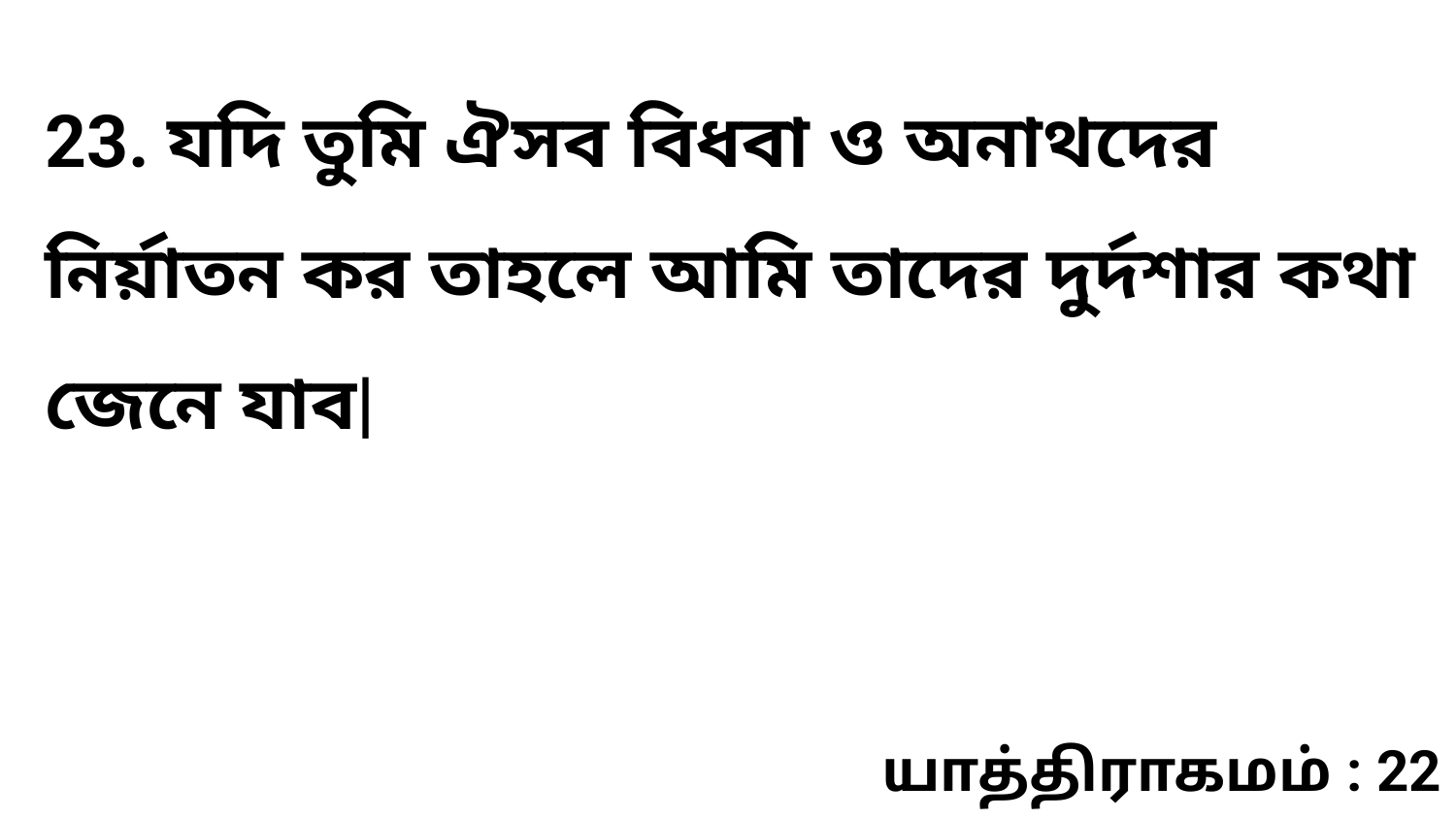

23. যদি তুমি ঐসব বিধবা ও অনাথদের নির্য়াতন কর তাহলে আমি তাদের দুর্দশার কথা জেনে যাব|
யாத்திராகமம் : 22